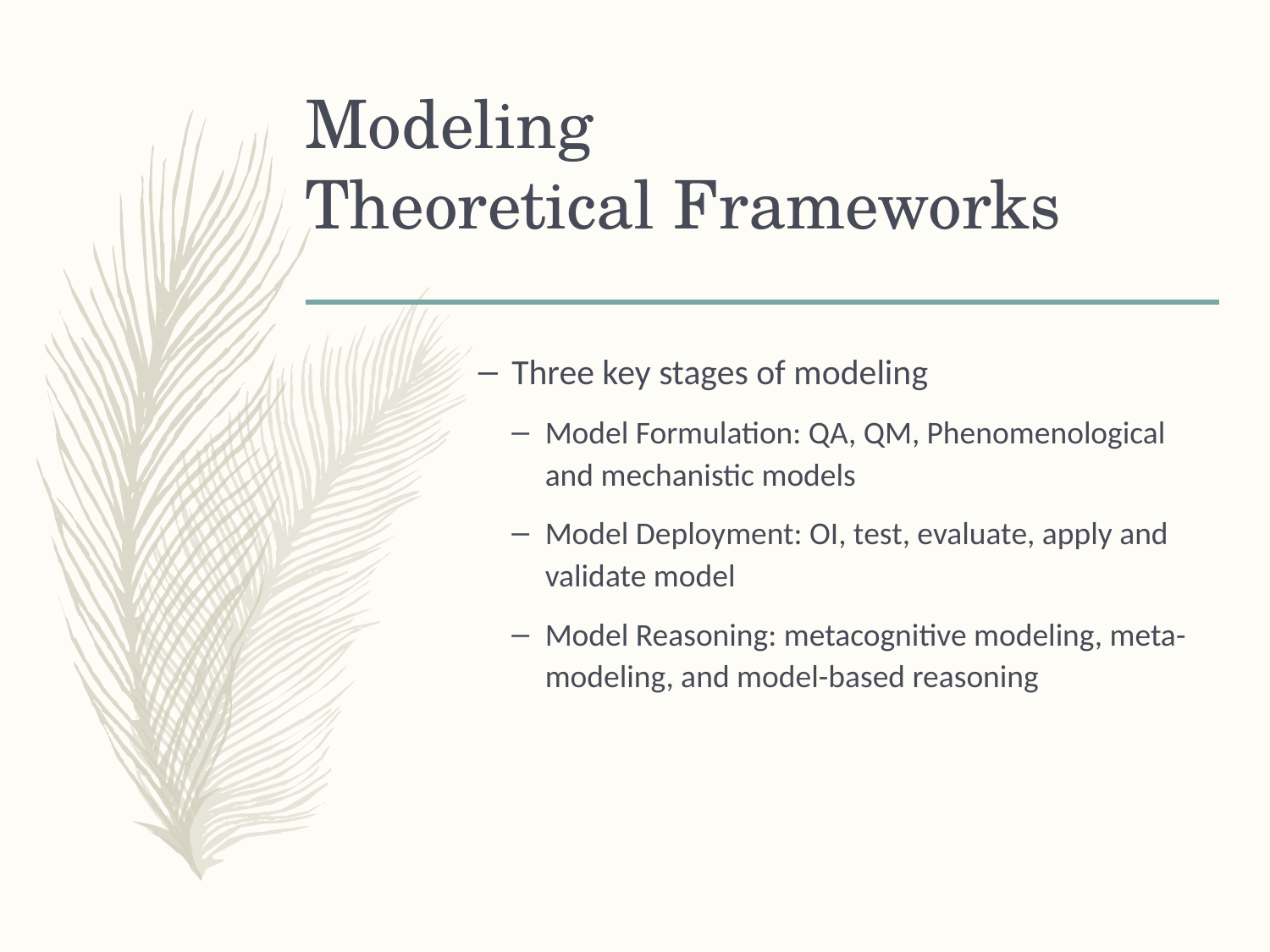

# Modeling Theoretical Frameworks
Three key stages of modeling
Model Formulation: QA, QM, Phenomenological and mechanistic models
Model Deployment: OI, test, evaluate, apply and validate model
Model Reasoning: metacognitive modeling, meta-modeling, and model-based reasoning